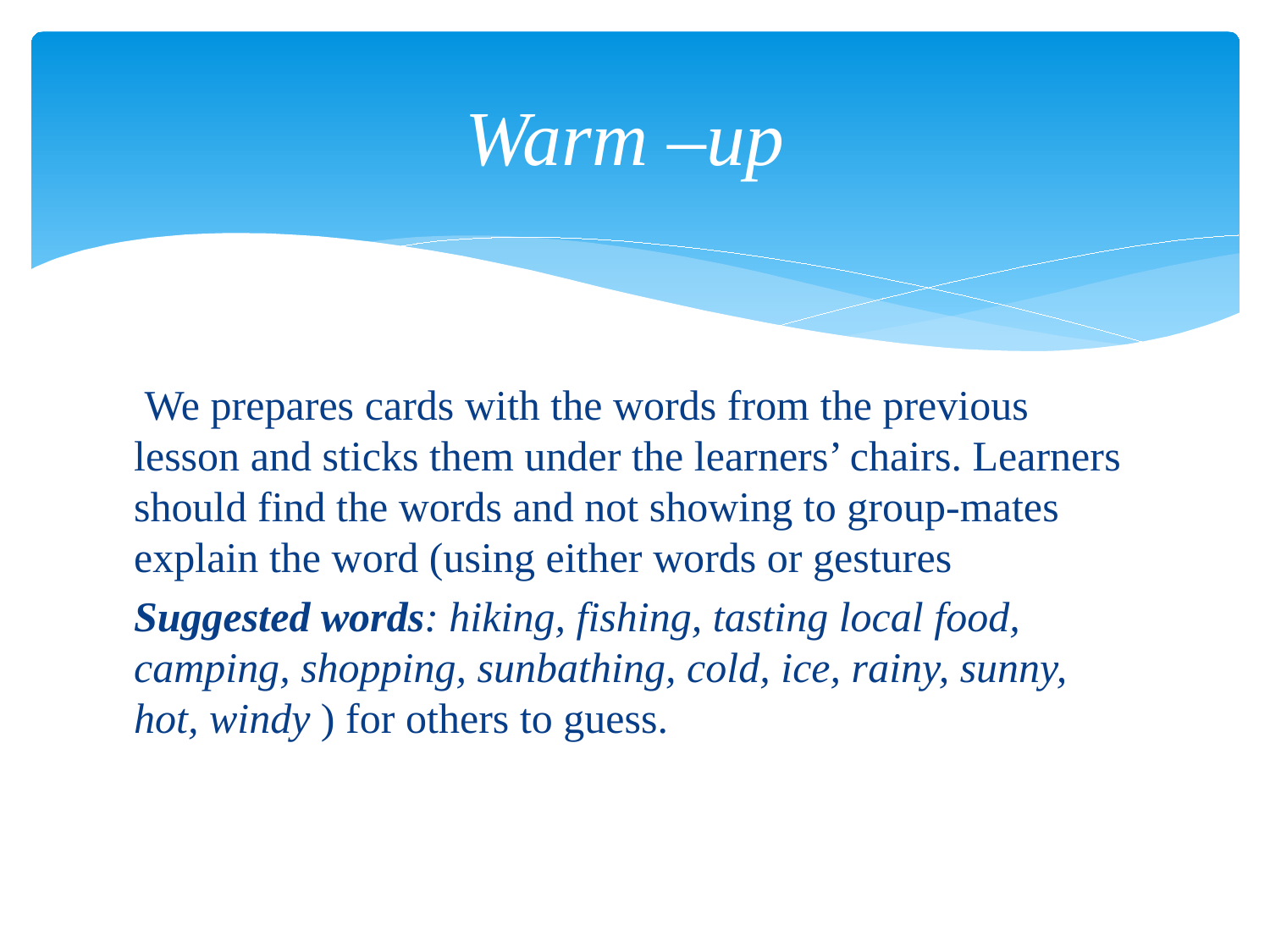

# Warm –up
 We prepares cards with the words from the previous lesson and sticks them under the learners’ chairs. Learners should find the words and not showing to group-mates explain the word (using either words or gestures
Suggested words: hiking, fishing, tasting local food, camping, shopping, sunbathing, cold, ice, rainy, sunny, hot, windy ) for others to guess.